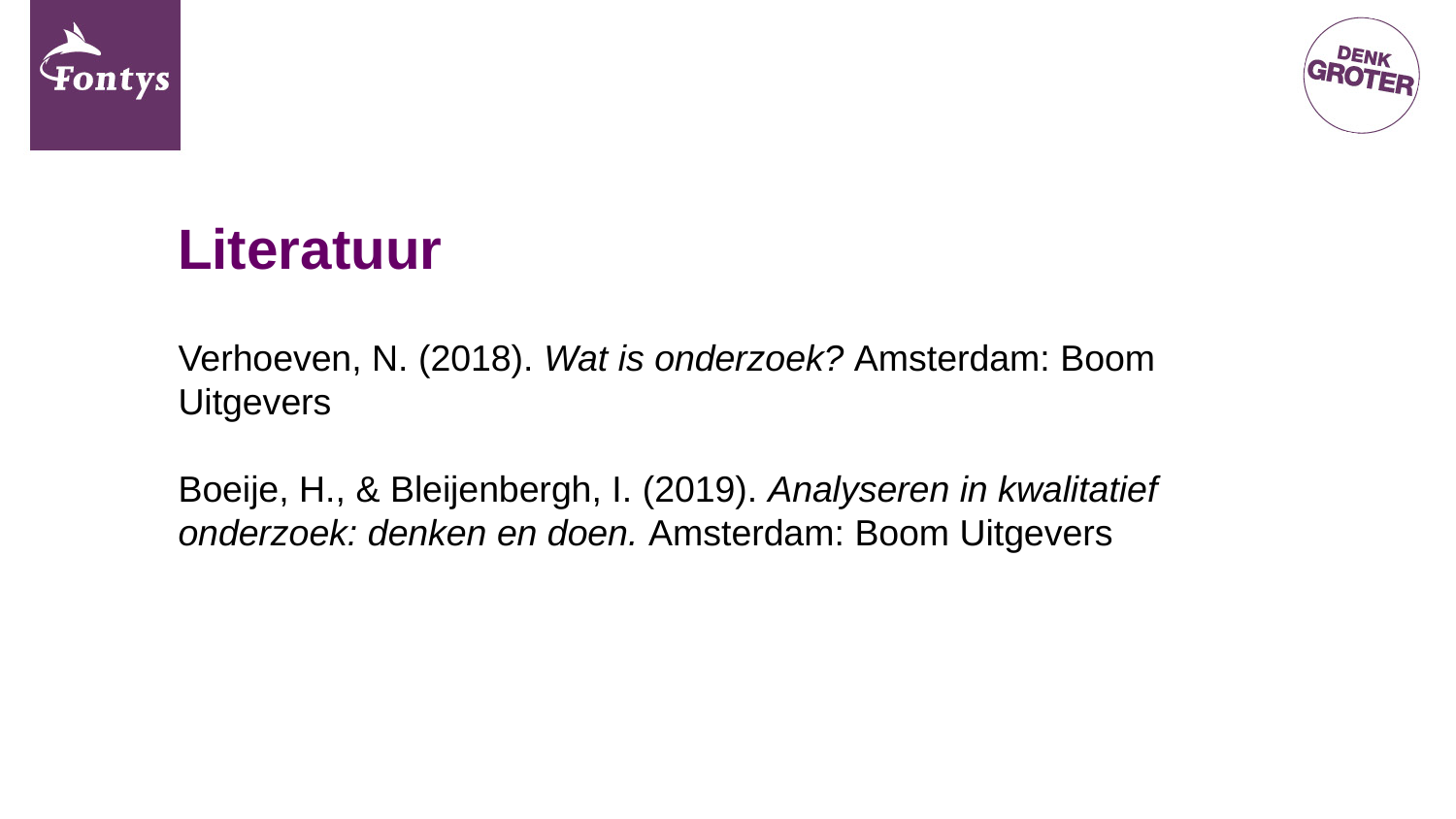

# Literatuur
Verhoeven, N. (2018). Wat is onderzoek? Amsterdam: Boom Uitgevers
Boeije, H., & Bleijenbergh, I. (2019). Analyseren in kwalitatief onderzoek: denken en doen. Amsterdam: Boom Uitgevers